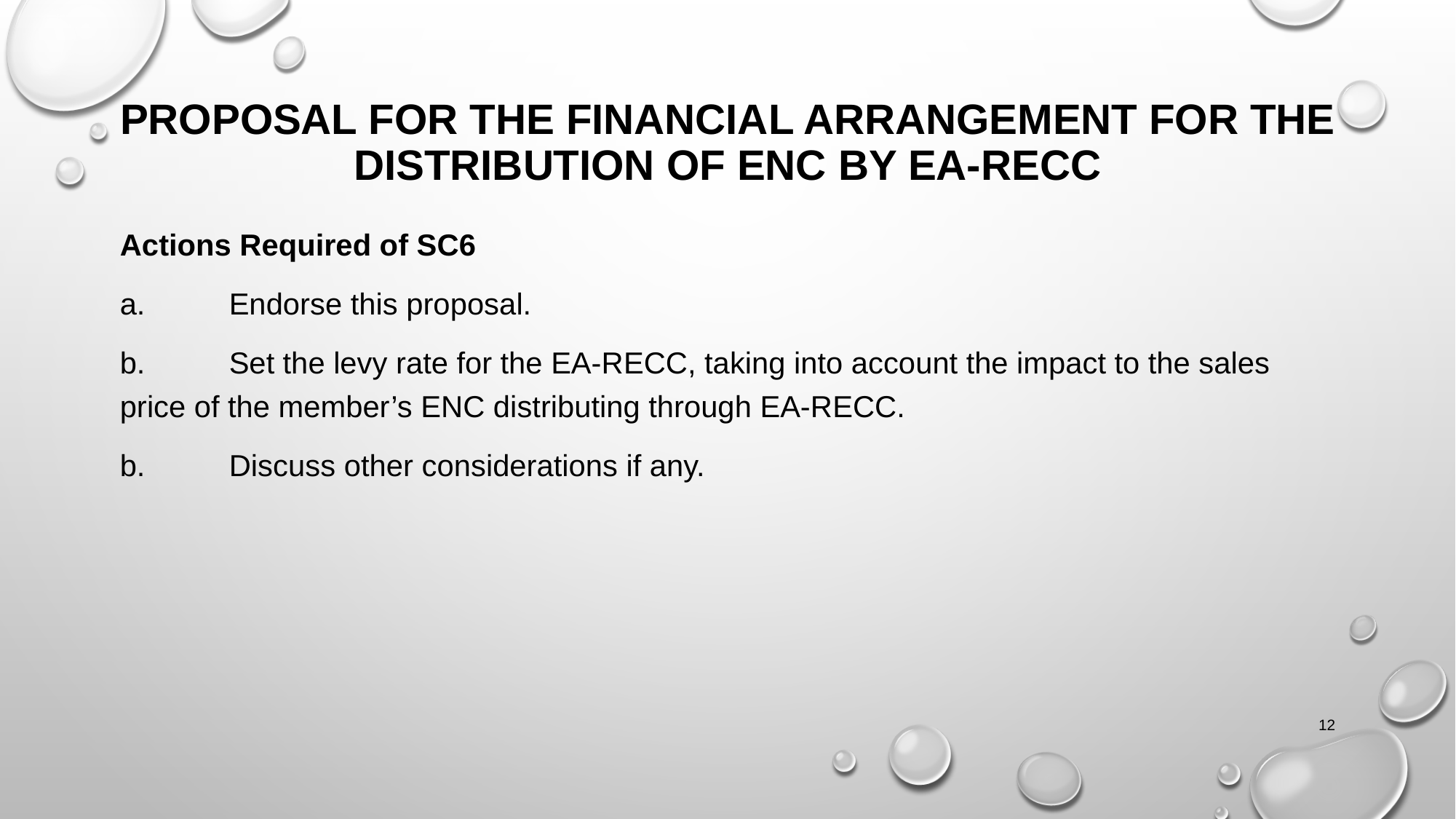

# Proposal for the financial arrangement for the distribution of ENC by EA-RECC
Actions Required of SC6
a.	Endorse this proposal.
b.	Set the levy rate for the EA-RECC, taking into account the impact to the sales price of the member’s ENC distributing through EA-RECC.
b.	Discuss other considerations if any.

12